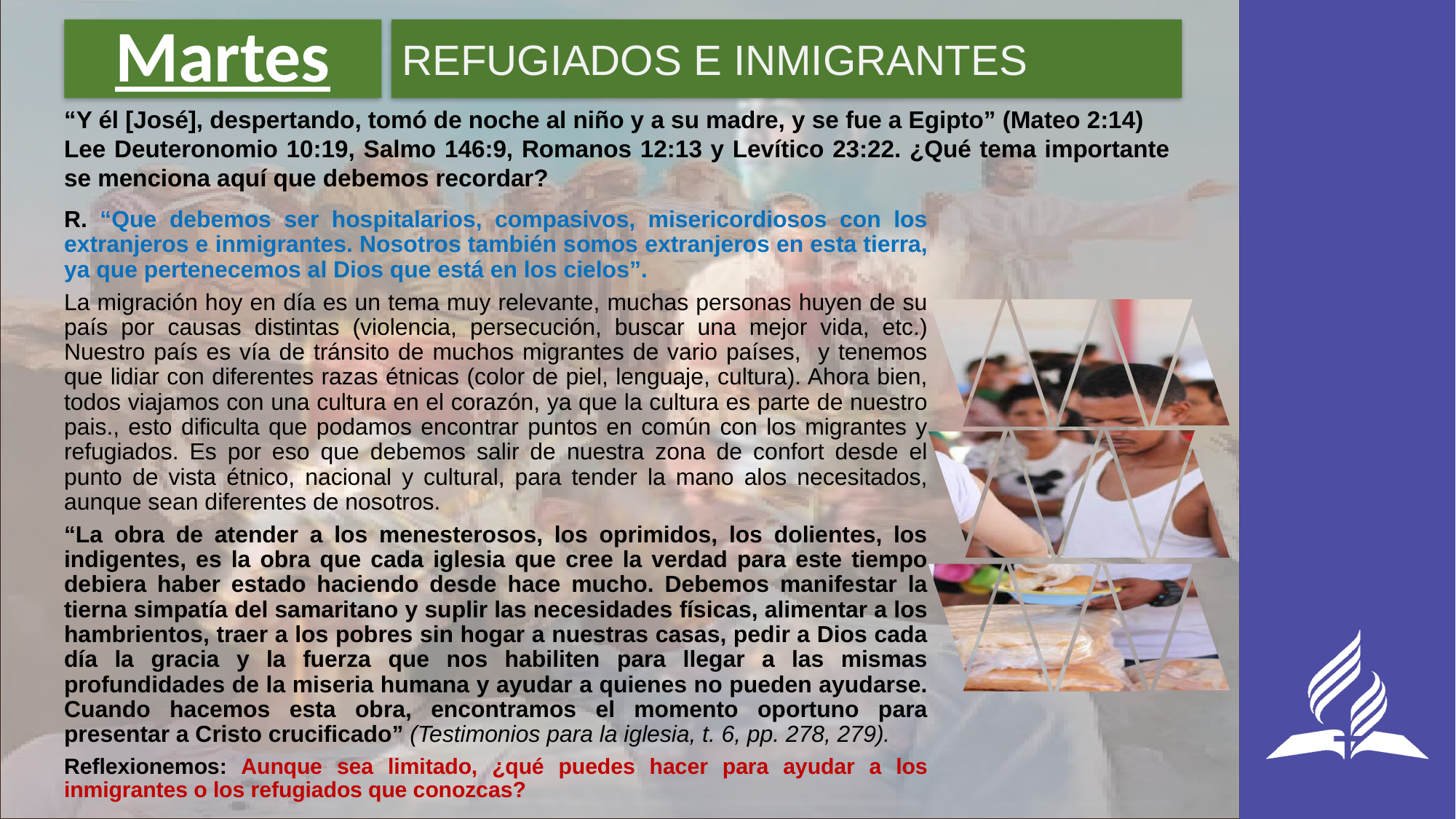

# Martes
REFUGIADOS E INMIGRANTES
“Y él [José], despertando, tomó de noche al niño y a su madre, y se fue a Egipto” (Mateo 2:14)
Lee Deuteronomio 10:19, Salmo 146:9, Romanos 12:13 y Levítico 23:22. ¿Qué tema importante se menciona aquí que debemos recordar?
R. “Que debemos ser hospitalarios, compasivos, misericordiosos con los extranjeros e inmigrantes. Nosotros también somos extranjeros en esta tierra, ya que pertenecemos al Dios que está en los cielos”.
La migración hoy en día es un tema muy relevante, muchas personas huyen de su país por causas distintas (violencia, persecución, buscar una mejor vida, etc.) Nuestro país es vía de tránsito de muchos migrantes de vario países,  y tenemos que lidiar con diferentes razas étnicas (color de piel, lenguaje, cultura). Ahora bien, todos viajamos con una cultura en el corazón, ya que la cultura es parte de nuestro pais., esto dificulta que podamos encontrar puntos en común con los migrantes y refugiados. Es por eso que debemos salir de nuestra zona de confort desde el punto de vista étnico, nacional y cultural, para tender la mano alos necesitados, aunque sean diferentes de nosotros.
“La obra de atender a los menesterosos, los oprimidos, los dolientes, los indigentes, es la obra que cada iglesia que cree la verdad para este tiempo debiera haber estado haciendo desde hace mucho. Debemos manifestar la tierna simpatía del samaritano y suplir las necesidades físicas, alimentar a los hambrientos, traer a los pobres sin hogar a nuestras casas, pedir a Dios cada día la gracia y la fuerza que nos habiliten para llegar a las mismas profundidades de la miseria humana y ayudar a quienes no pueden ayudarse. Cuando hacemos esta obra, encontramos el momento oportuno para presentar a Cristo crucificado” (Testimonios para la iglesia, t. 6, pp. 278, 279).
Reflexionemos: Aunque sea limitado, ¿qué puedes hacer para ayudar a los inmigrantes o los refugiados que conozcas?